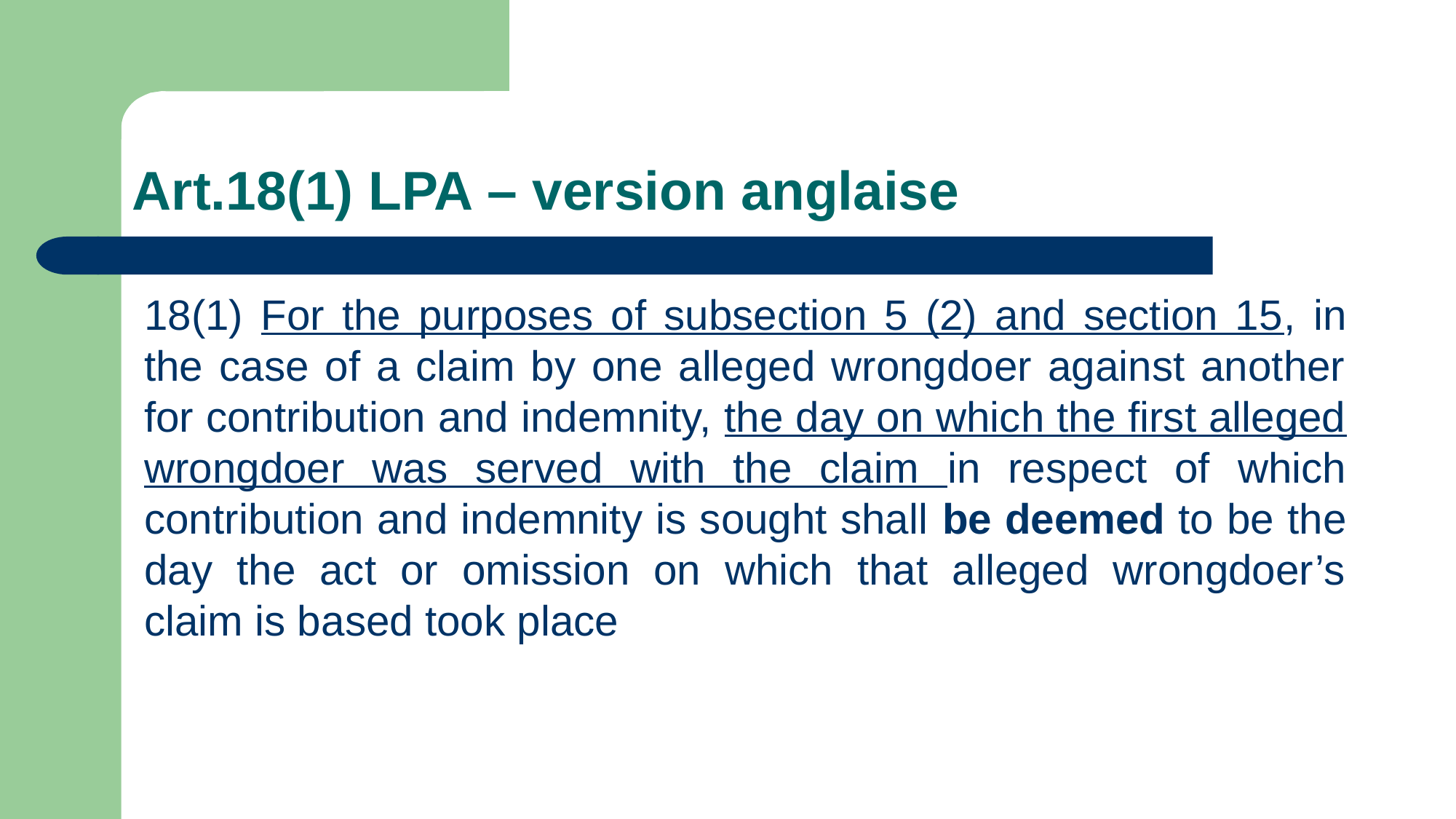

# Art.18(1) LPA – version anglaise
18(1) For the purposes of subsection 5 (2) and section 15, in the case of a claim by one alleged wrongdoer against another for contribution and indemnity, the day on which the first alleged wrongdoer was served with the claim in respect of which contribution and indemnity is sought shall be deemed to be the day the act or omission on which that alleged wrongdoer’s claim is based took place